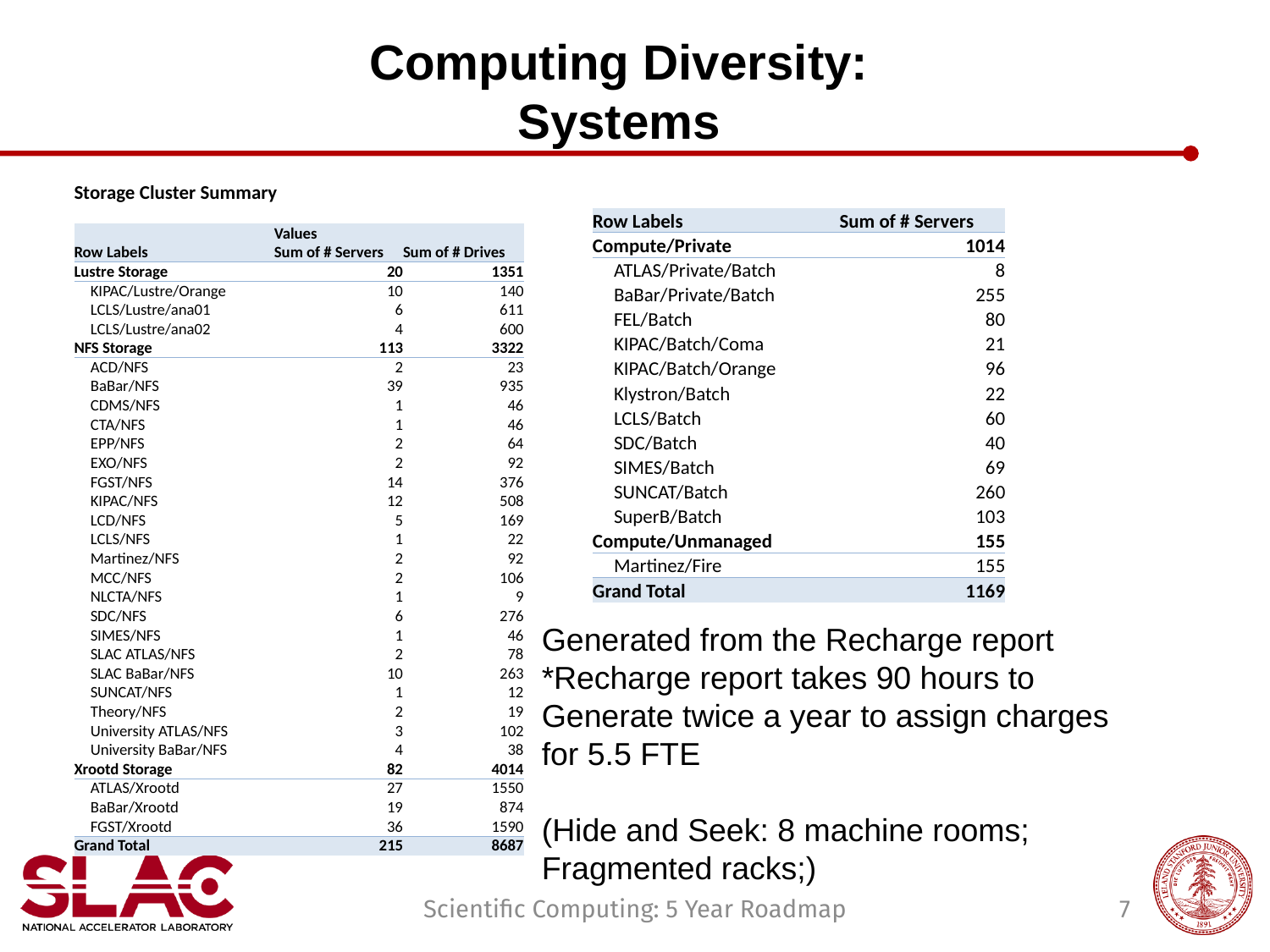

# Computing Diversity: Systems
| Storage Cluster Summary |  |  |
| --- | --- | --- |
|  |  |  |
|  | Values |  |
| Row Labels | Sum of # Servers | Sum of # Drives |
| Lustre Storage | 20 | 1351 |
| KIPAC/Lustre/Orange | 10 | 140 |
| LCLS/Lustre/ana01 | 6 | 611 |
| LCLS/Lustre/ana02 | 4 | 600 |
| NFS Storage | 113 | 3322 |
| ACD/NFS | 2 | 23 |
| BaBar/NFS | 39 | 935 |
| CDMS/NFS | 1 | 46 |
| CTA/NFS | 1 | 46 |
| EPP/NFS | 2 | 64 |
| EXO/NFS | 2 | 92 |
| FGST/NFS | 14 | 376 |
| KIPAC/NFS | 12 | 508 |
| LCD/NFS | 5 | 169 |
| LCLS/NFS | 1 | 22 |
| Martinez/NFS | 2 | 92 |
| MCC/NFS | 2 | 106 |
| NLCTA/NFS | 1 | 9 |
| SDC/NFS | 6 | 276 |
| SIMES/NFS | 1 | 46 |
| SLAC ATLAS/NFS | 2 | 78 |
| SLAC BaBar/NFS | 10 | 263 |
| SUNCAT/NFS | 1 | 12 |
| Theory/NFS | 2 | 19 |
| University ATLAS/NFS | 3 | 102 |
| University BaBar/NFS | 4 | 38 |
| Xrootd Storage | 82 | 4014 |
| ATLAS/Xrootd | 27 | 1550 |
| BaBar/Xrootd | 19 | 874 |
| FGST/Xrootd | 36 | 1590 |
| Grand Total | 215 | 8687 |
| Row Labels | Sum of # Servers |
| --- | --- |
| Compute/Private | 1014 |
| ATLAS/Private/Batch | 8 |
| BaBar/Private/Batch | 255 |
| FEL/Batch | 80 |
| KIPAC/Batch/Coma | 21 |
| KIPAC/Batch/Orange | 96 |
| Klystron/Batch | 22 |
| LCLS/Batch | 60 |
| SDC/Batch | 40 |
| SIMES/Batch | 69 |
| SUNCAT/Batch | 260 |
| SuperB/Batch | 103 |
| Compute/Unmanaged | 155 |
| Martinez/Fire | 155 |
| Grand Total | 1169 |
Generated from the Recharge report
*Recharge report takes 90 hours to
Generate twice a year to assign charges
for 5.5 FTE

(Hide and Seek: 8 machine rooms;
Fragmented racks;)
Scientific Computing: 5 Year Roadmap
7